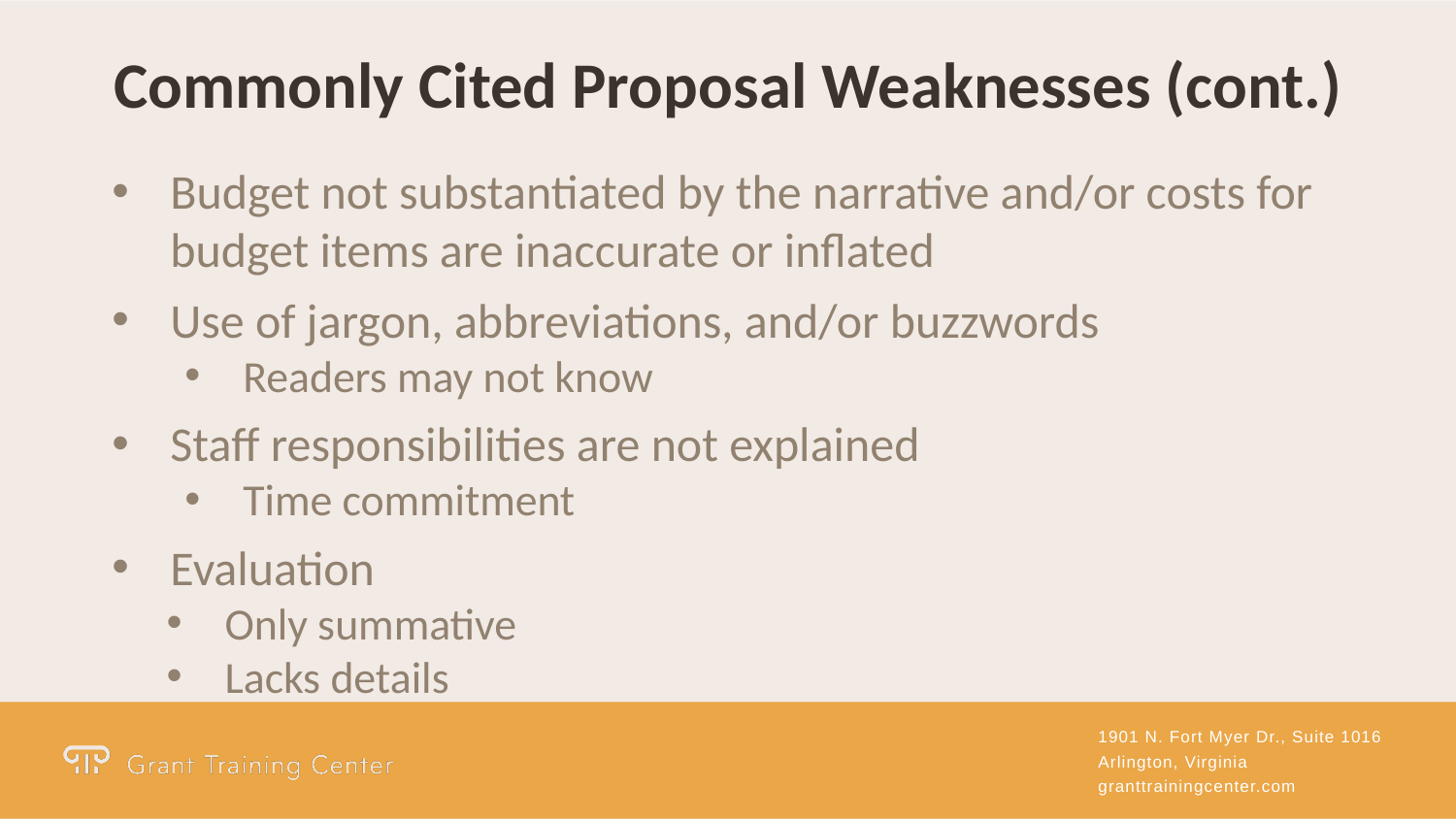

Commonly Cited Proposal Weaknesses (cont.)
Budget not substantiated by the narrative and/or costs for budget items are inaccurate or inflated
Use of jargon, abbreviations, and/or buzzwords
Readers may not know
Staff responsibilities are not explained
Time commitment
Evaluation
Only summative
Lacks details